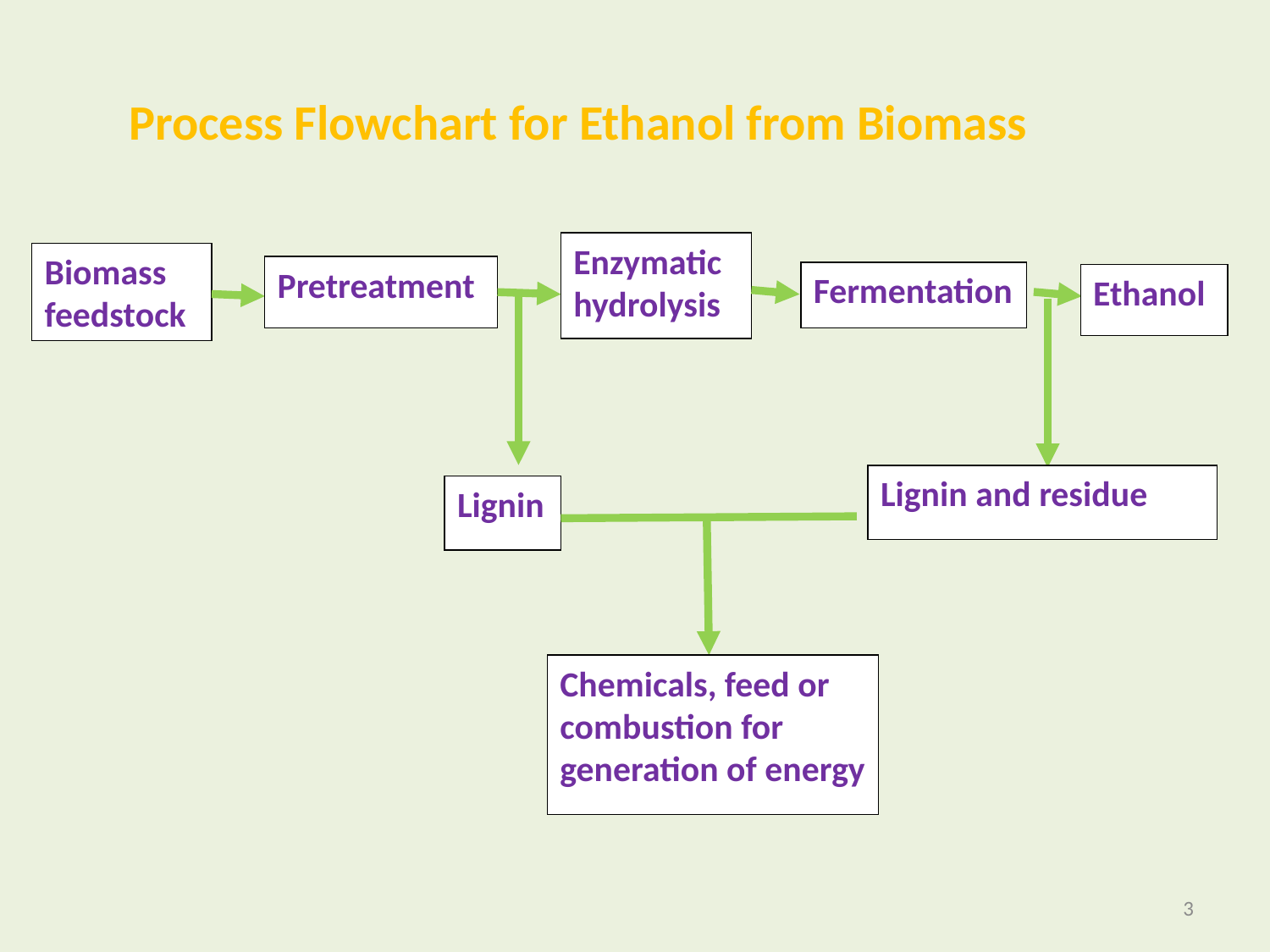

Process Flowchart for Ethanol from Biomass
Enzymatic hydrolysis
Biomass feedstock
Pretreatment
Fermentation
Ethanol
Lignin and residue
Lignin
Chemicals, feed or combustion for generation of energy
3